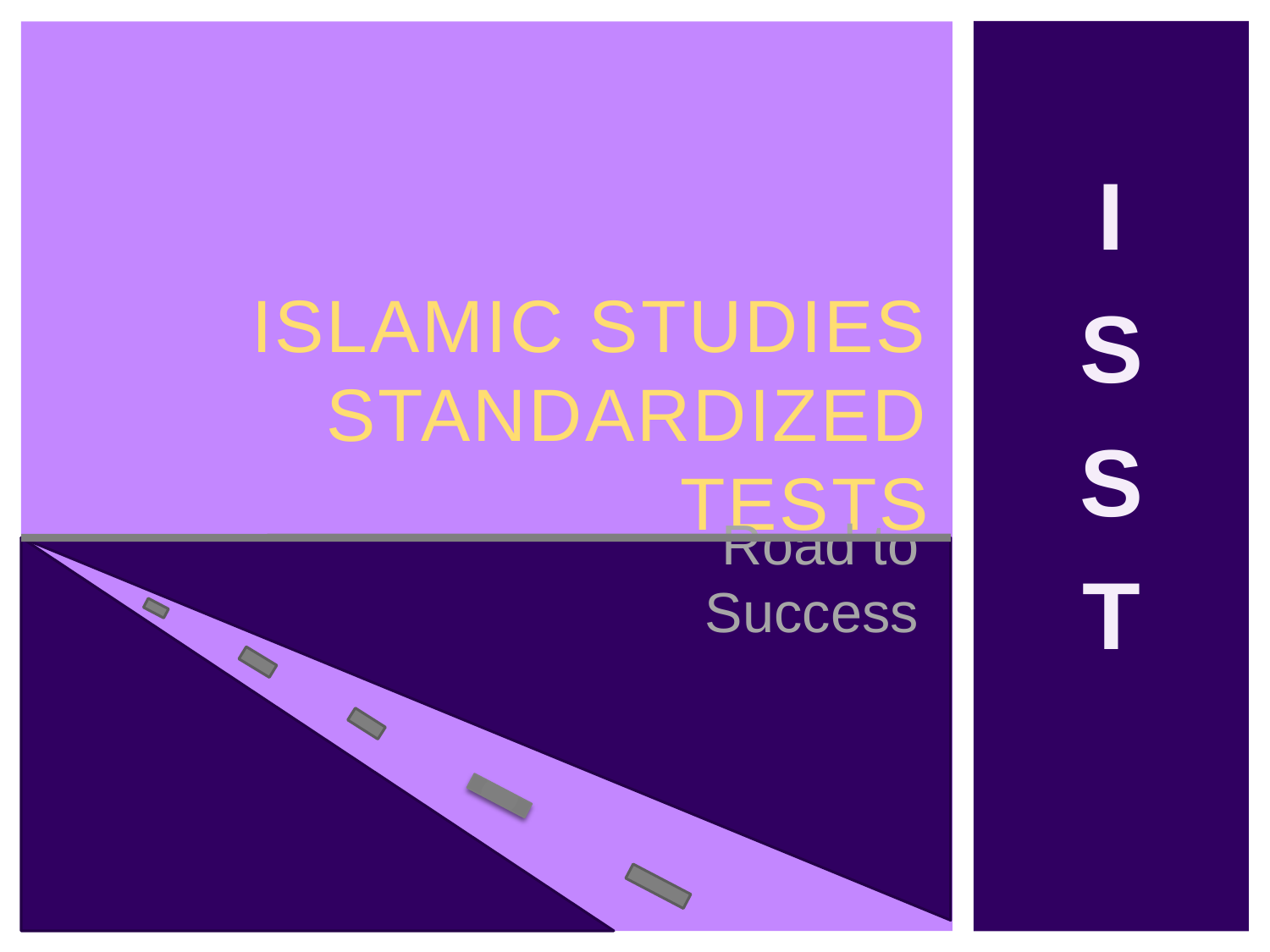

# Islamic studies standardized tests
I
S
S
T

Road to Success